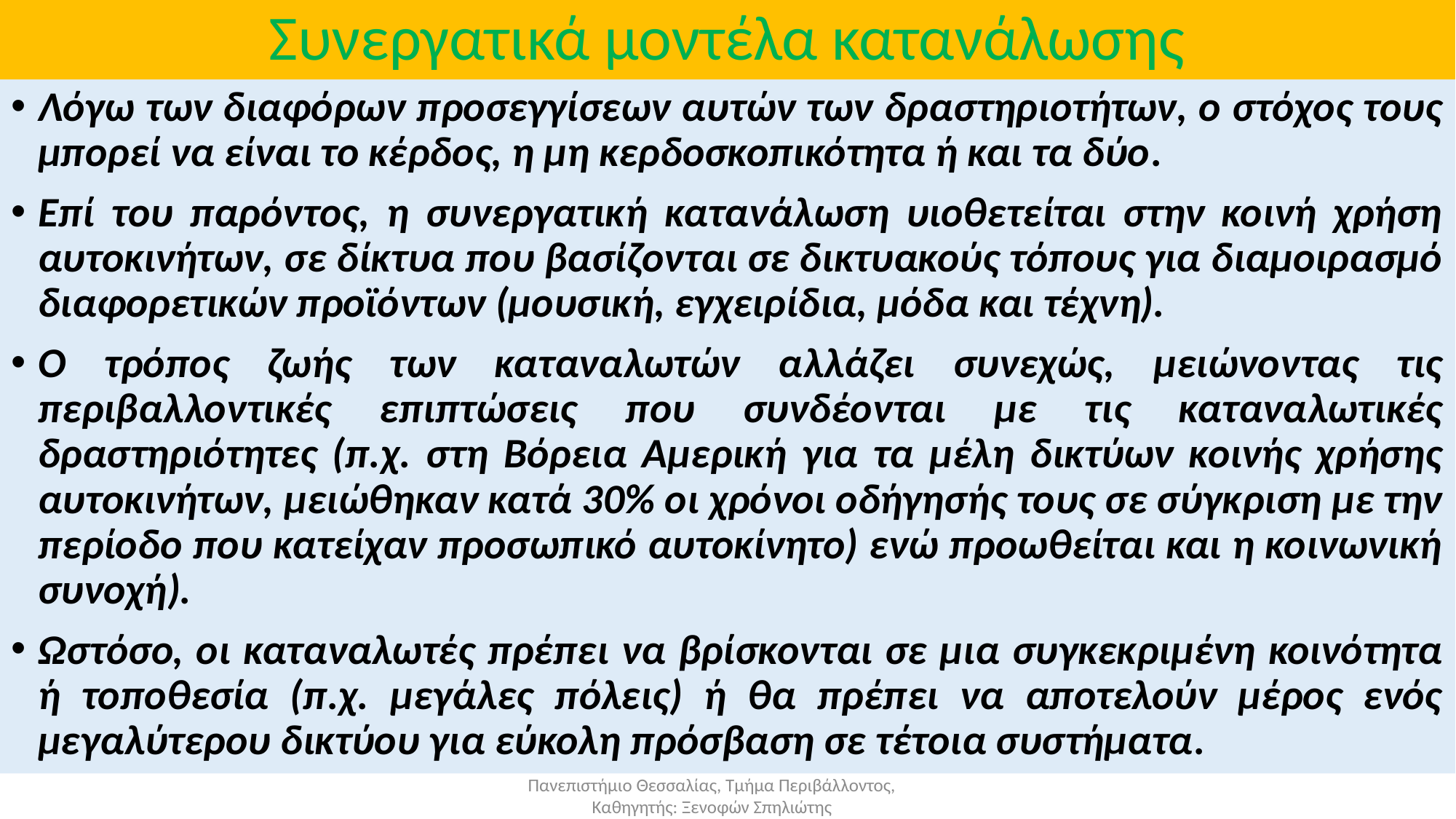

# Συνεργατικά μοντέλα κατανάλωσης
Λόγω των διαφόρων προσεγγίσεων αυτών των δραστηριοτήτων, ο στόχος τους μπορεί να είναι το κέρδος, η μη κερδοσκοπικότητα ή και τα δύο.
Επί του παρόντος, η συνεργατική κατανάλωση υιοθετείται στην κοινή χρήση αυτοκινήτων, σε δίκτυα που βασίζονται σε δικτυακούς τόπους για διαμοιρασμό διαφορετικών προϊόντων (μουσική, εγχειρίδια, μόδα και τέχνη).
Ο τρόπος ζωής των καταναλωτών αλλάζει συνεχώς, μειώνοντας τις περιβαλλοντικές επιπτώσεις που συνδέονται με τις καταναλωτικές δραστηριότητες (π.χ. στη Βόρεια Αμερική για τα μέλη δικτύων κοινής χρήσης αυτοκινήτων, μειώθηκαν κατά 30% οι χρόνοι οδήγησής τους σε σύγκριση με την περίοδο που κατείχαν προσωπικό αυτοκίνητο) ενώ προωθείται και η κοινωνική συνοχή).
Ωστόσο, οι καταναλωτές πρέπει να βρίσκονται σε μια συγκεκριμένη κοινότητα ή τοποθεσία (π.χ. μεγάλες πόλεις) ή θα πρέπει να αποτελούν μέρος ενός μεγαλύτερου δικτύου για εύκολη πρόσβαση σε τέτοια συστήματα.
Πανεπιστήμιο Θεσσαλίας, Τμήμα Περιβάλλοντος, Καθηγητής: Ξενοφών Σπηλιώτης